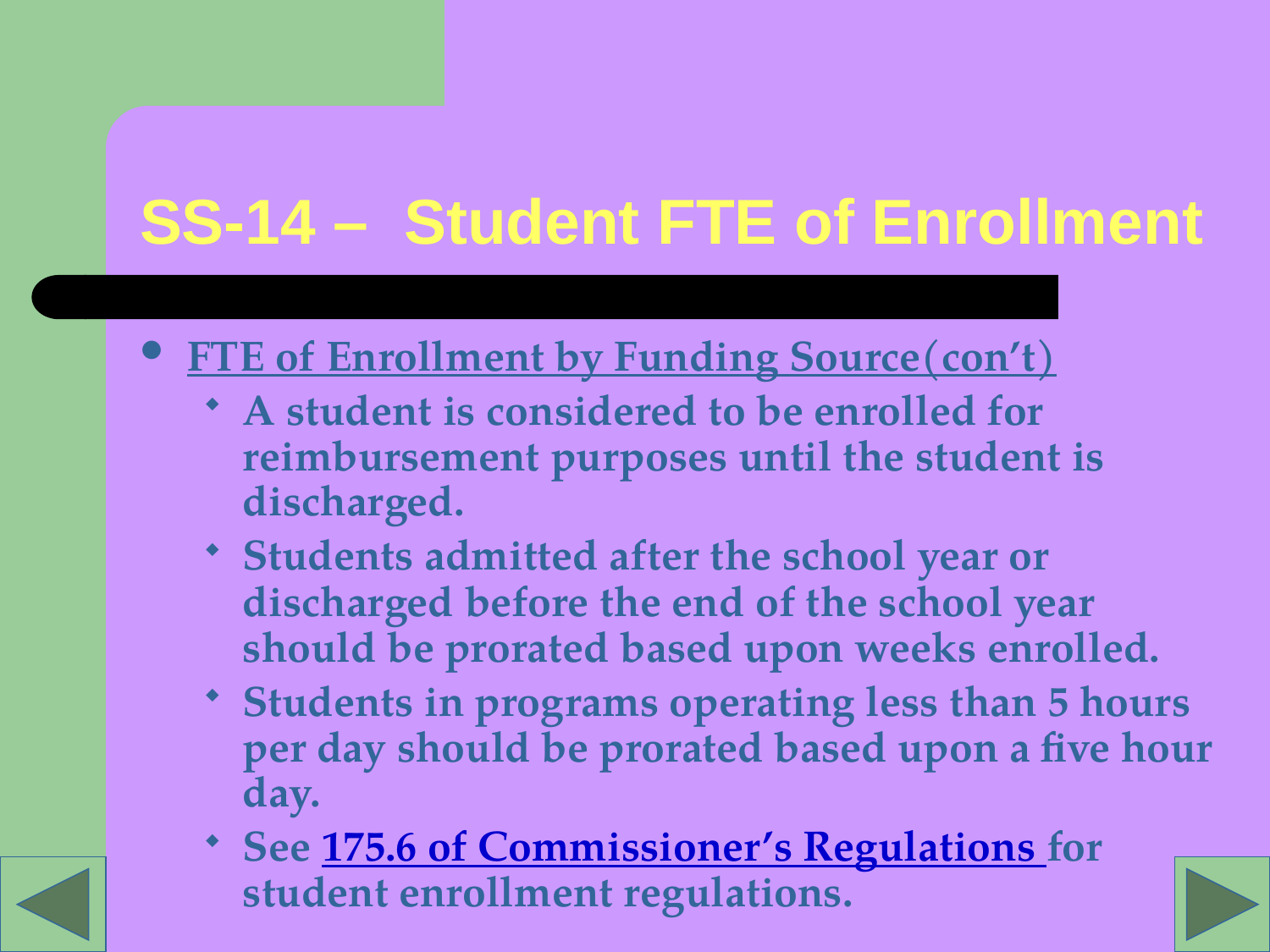

# SS-14 –  Student FTE of Enrollment
FTE of Enrollment by Funding Source(con’t)
A student is considered to be enrolled for reimbursement purposes until the student is discharged.
Students admitted after the school year or discharged before the end of the school year should be prorated based upon weeks enrolled.
Students in programs operating less than 5 hours per day should be prorated based upon a five hour day.
See 175.6 of Commissioner’s Regulations for student enrollment regulations.